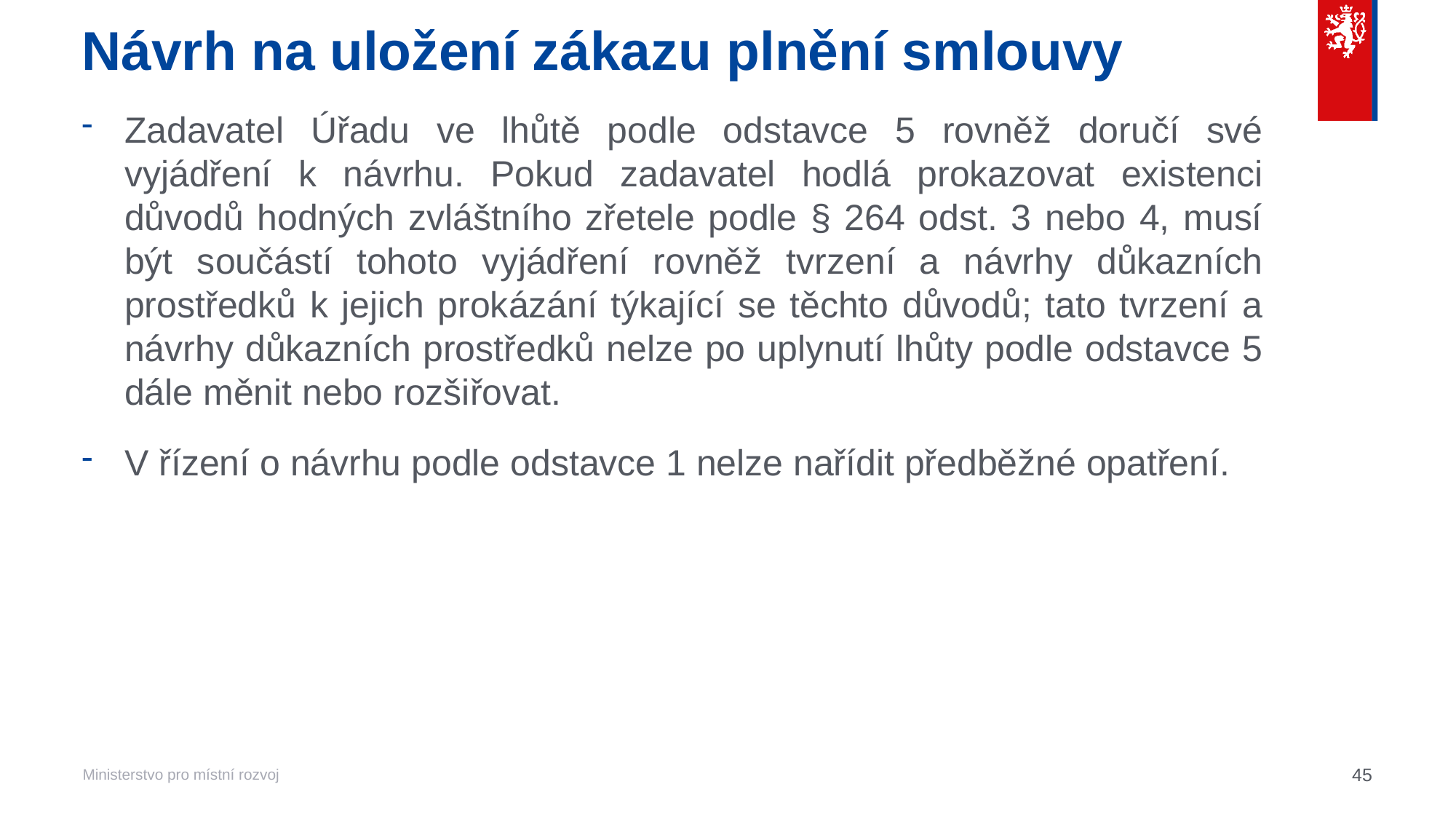

# Návrh na uložení zákazu plnění smlouvy
Zadavatel Úřadu ve lhůtě podle odstavce 5 rovněž doručí své vyjádření k návrhu. Pokud zadavatel hodlá prokazovat existenci důvodů hodných zvláštního zřetele podle § 264 odst. 3 nebo 4, musí být součástí tohoto vyjádření rovněž tvrzení a návrhy důkazních prostředků k jejich prokázání týkající se těchto důvodů; tato tvrzení a návrhy důkazních prostředků nelze po uplynutí lhůty podle odstavce 5 dále měnit nebo rozšiřovat.
V řízení o návrhu podle odstavce 1 nelze nařídit předběžné opatření.
45